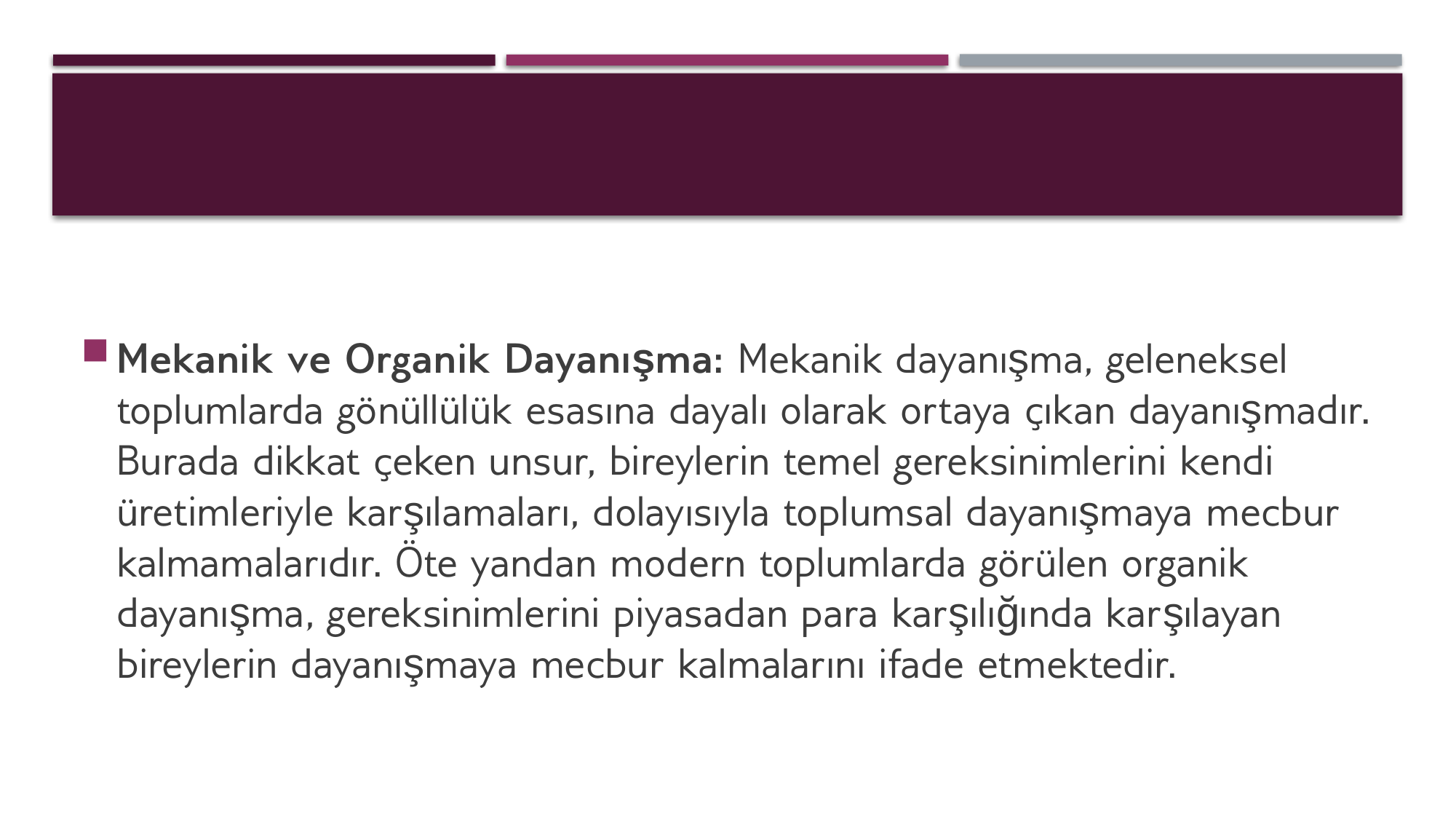

Mekanik ve Organik Dayanışma: Mekanik dayanışma, geleneksel toplumlarda gönüllülük esasına dayalı olarak ortaya çıkan dayanışmadır. Burada dikkat çeken unsur, bireylerin temel gereksinimlerini kendi üretimleriyle karşılamaları, dolayısıyla toplumsal dayanışmaya mecbur kalmamalarıdır. Öte yandan modern toplumlarda görülen organik dayanışma, gereksinimlerini piyasadan para karşılığında karşılayan bireylerin dayanışmaya mecbur kalmalarını ifade etmektedir.